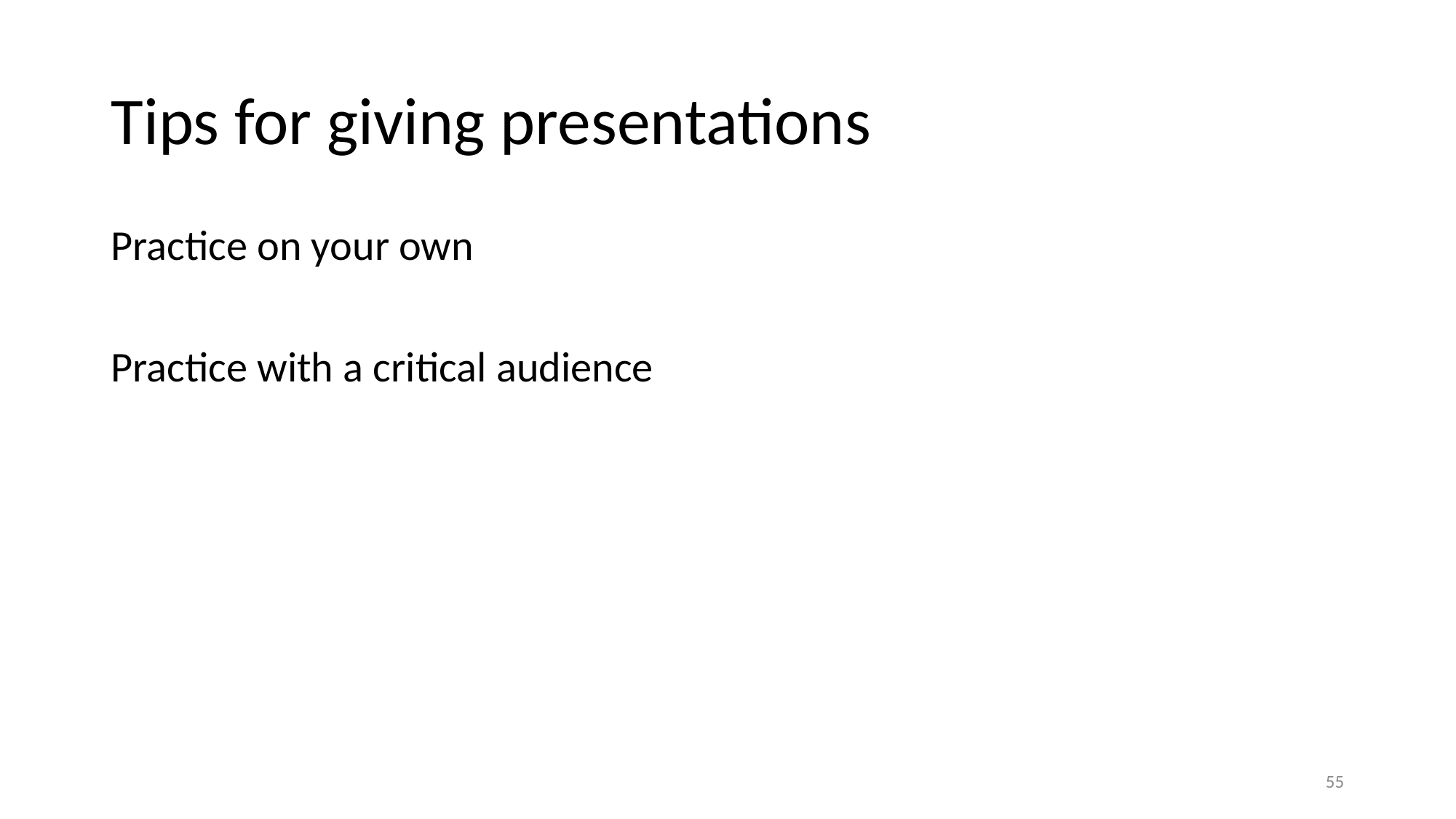

# Tips for giving presentations
Practice on your own

Practice with a critical audience

55